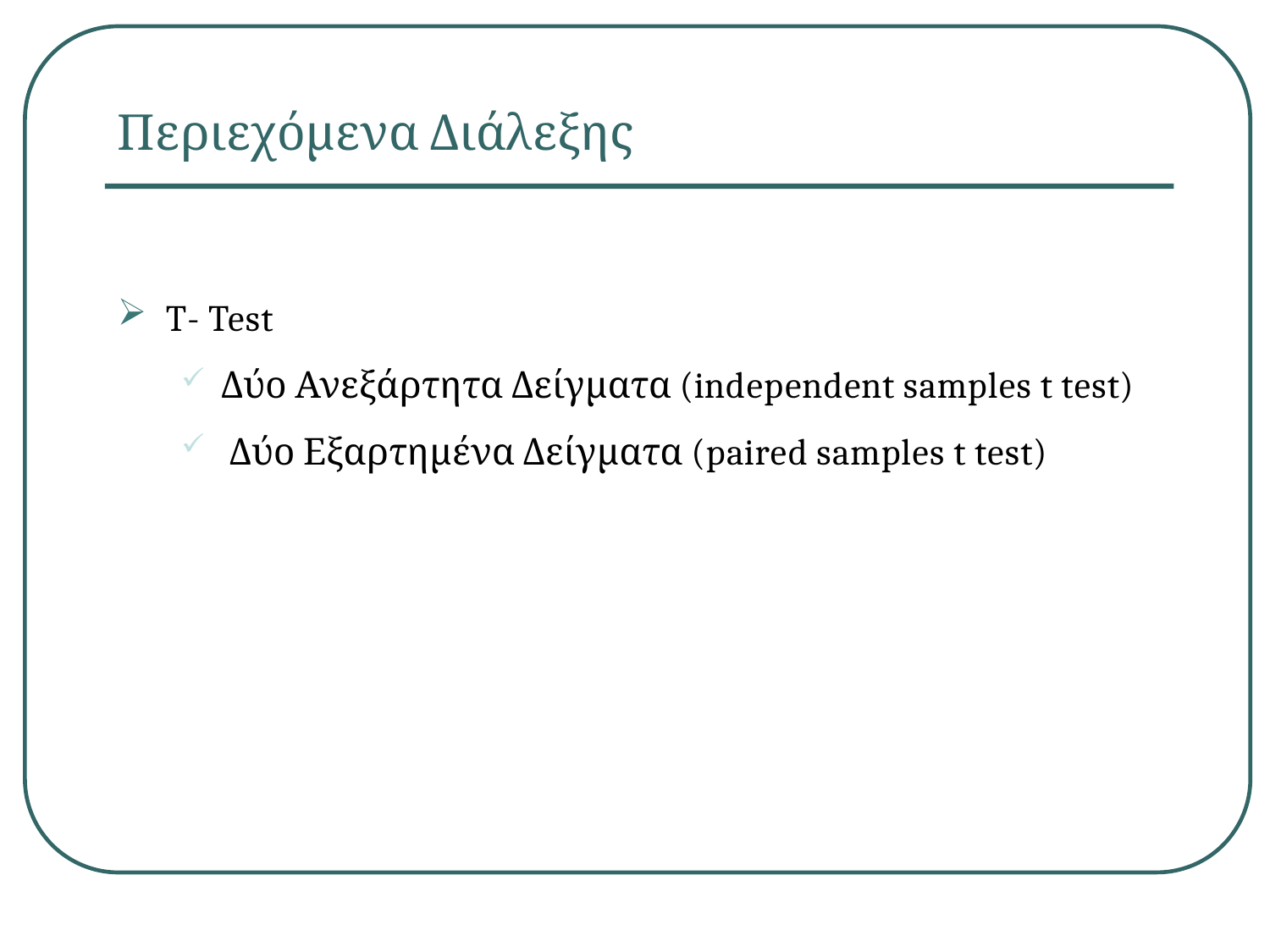

# Περιεχόμενα Διάλεξης
T- Test
Δύο Ανεξάρτητα Δείγματα (independent samples t test)
 Δύο Εξαρτημένα Δείγματα (paired samples t test)